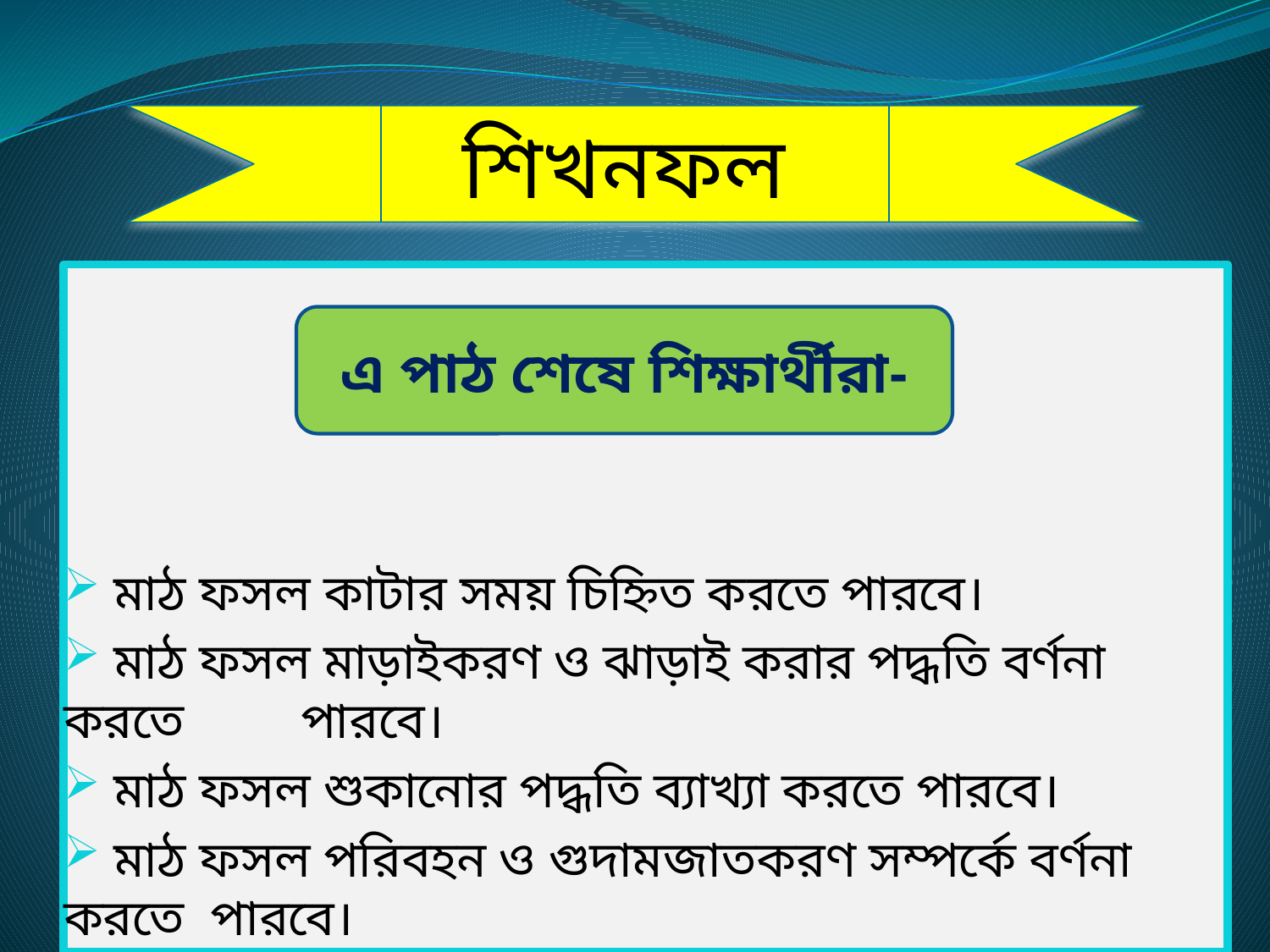

শিখনফল

 মাঠ ফসল কাটার সময় চিহ্নিত করতে পারবে।
 মাঠ ফসল মাড়াইকরণ ও ঝাড়াই করার পদ্ধতি বর্ণনা করতে         পারবে।
 মাঠ ফসল শুকানোর পদ্ধতি ব্যাখ্যা করতে পারবে।
 মাঠ ফসল পরিবহন ও গুদামজাতকরণ সম্পর্কে বর্ণনা করতে  পারবে।
এ পাঠ শেষে শিক্ষার্থীরা-